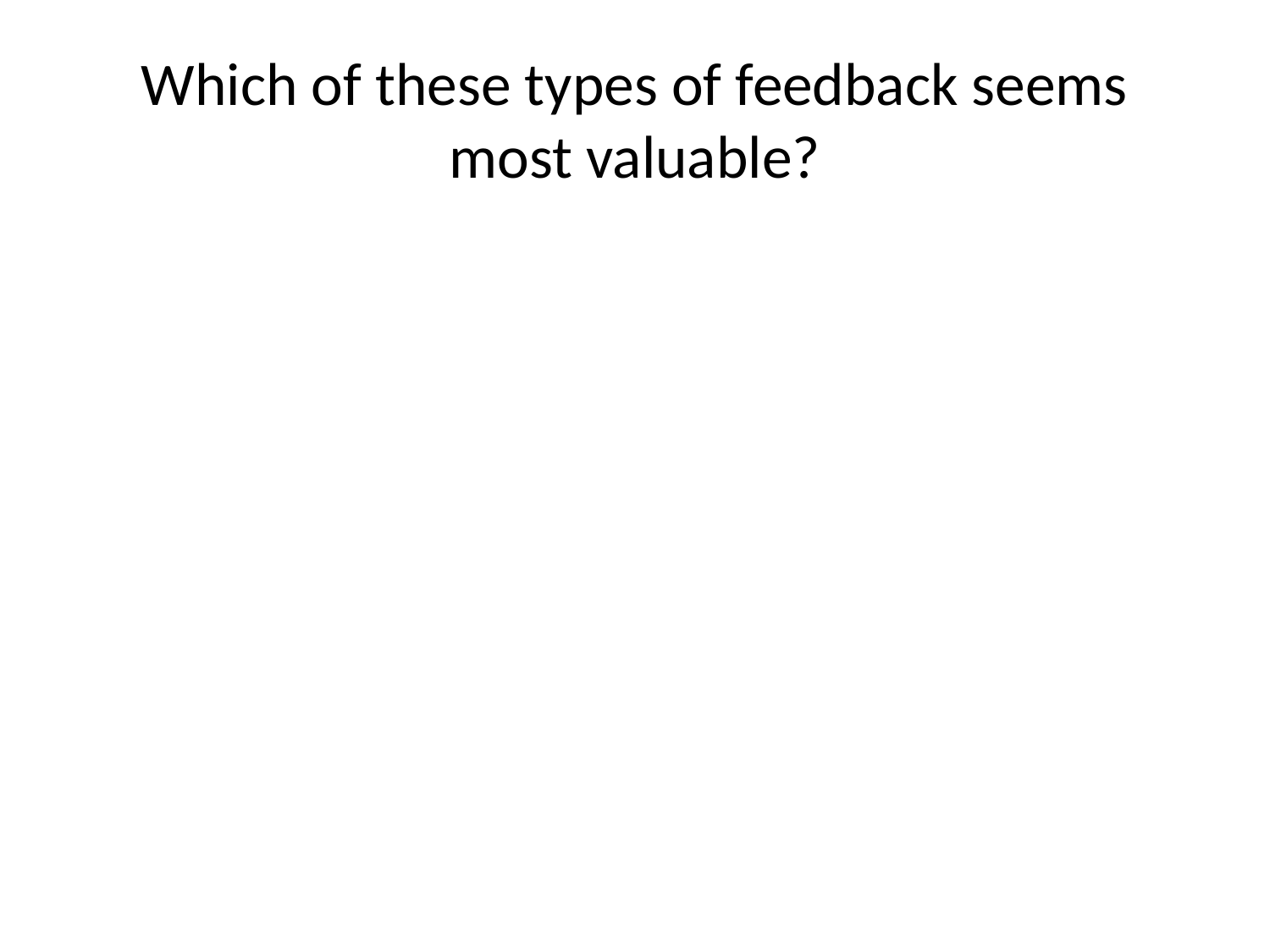

# Which of these types of feedback seems most valuable?